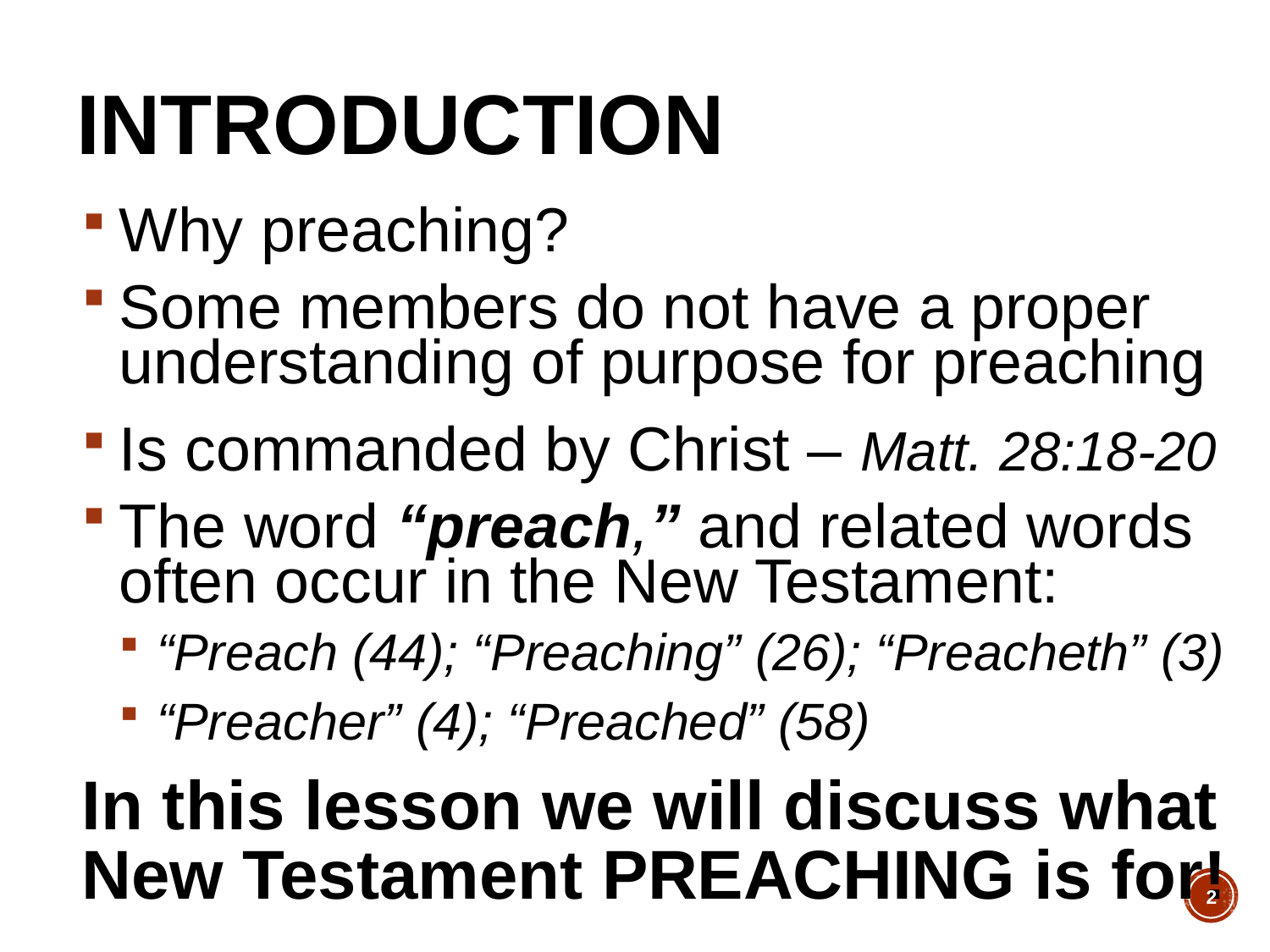

# Introduction
Why preaching?
Some members do not have a proper understanding of purpose for preaching
Is commanded by Christ – Matt. 28:18-20
The word “preach,” and related words often occur in the New Testament:
“Preach (44); “Preaching” (26); “Preacheth” (3)
“Preacher” (4); “Preached” (58)
In this lesson we will discuss what New Testament PREACHING is for!
2